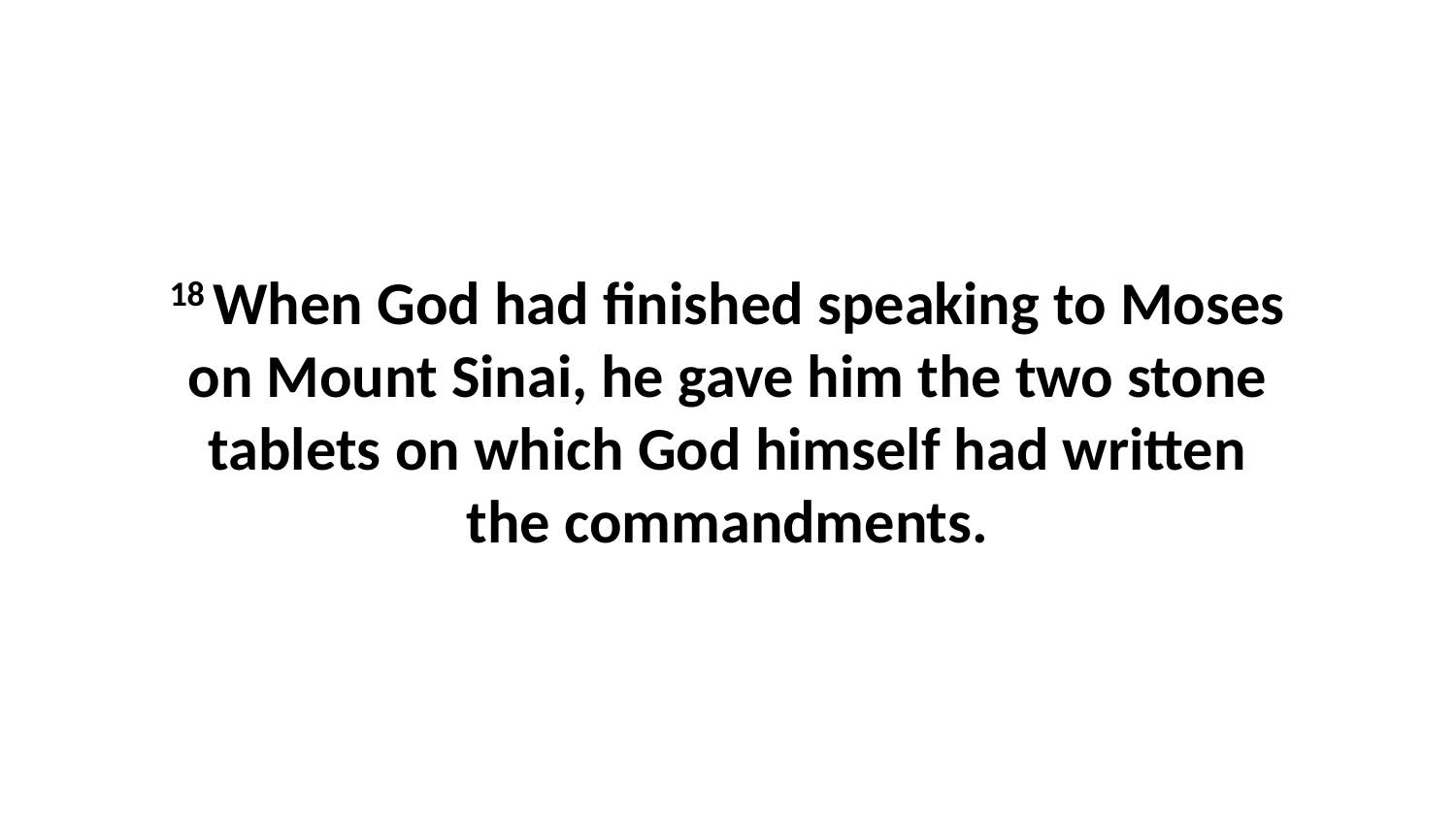

18 When God had finished speaking to Moses on Mount Sinai, he gave him the two stone tablets on which God himself had written the commandments.